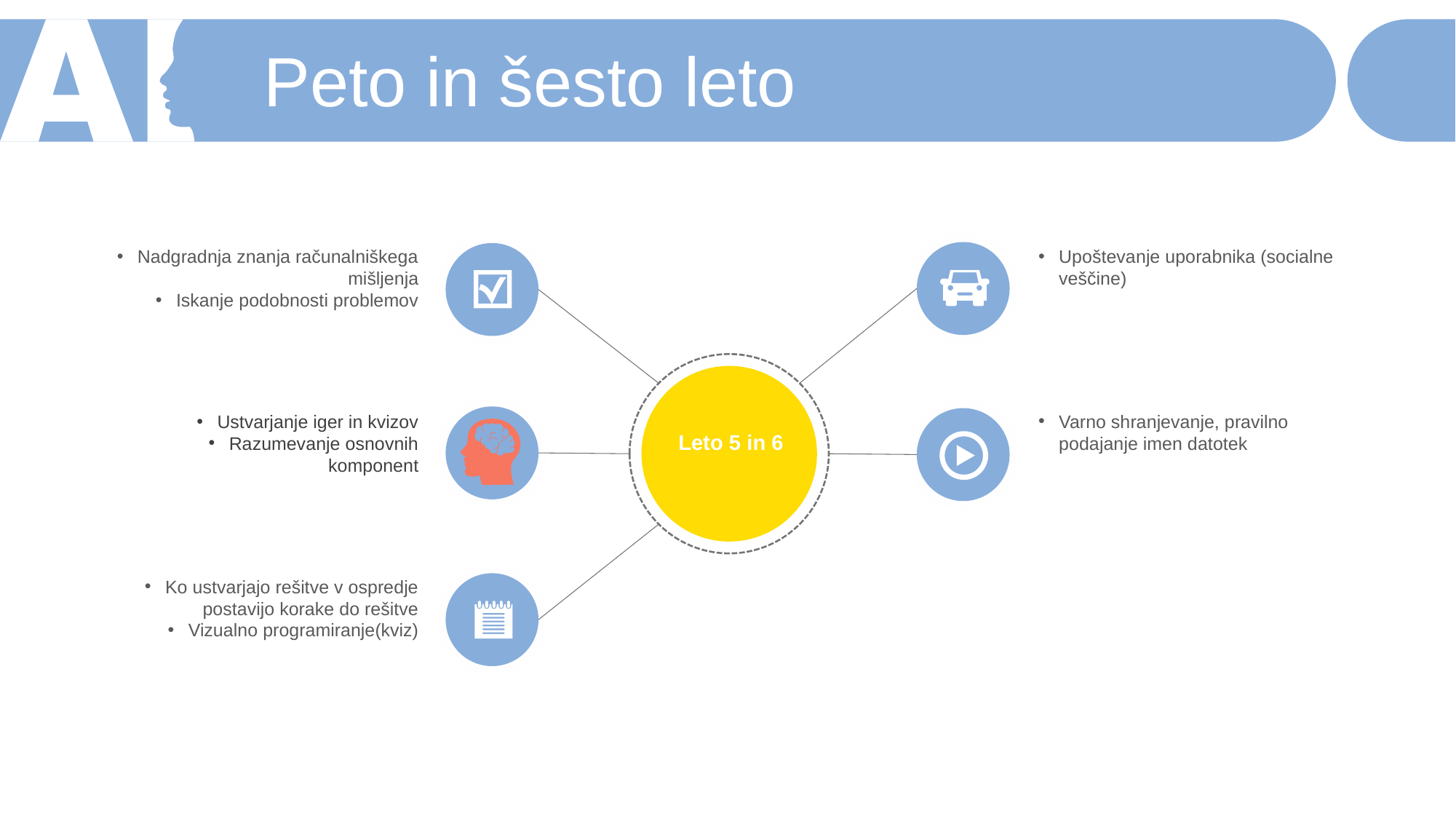

Peto in šesto leto
Nadgradnja znanja računalniškega mišljenja
Iskanje podobnosti problemov

Upoštevanje uporabnika (socialne veščine)

Ustvarjanje iger in kvizov
Razumevanje osnovnih komponent
Varno shranjevanje, pravilno podajanje imen datotek

Leto 5 in 6

Ko ustvarjajo rešitve v ospredje postavijo korake do rešitve
Vizualno programiranje(kviz)